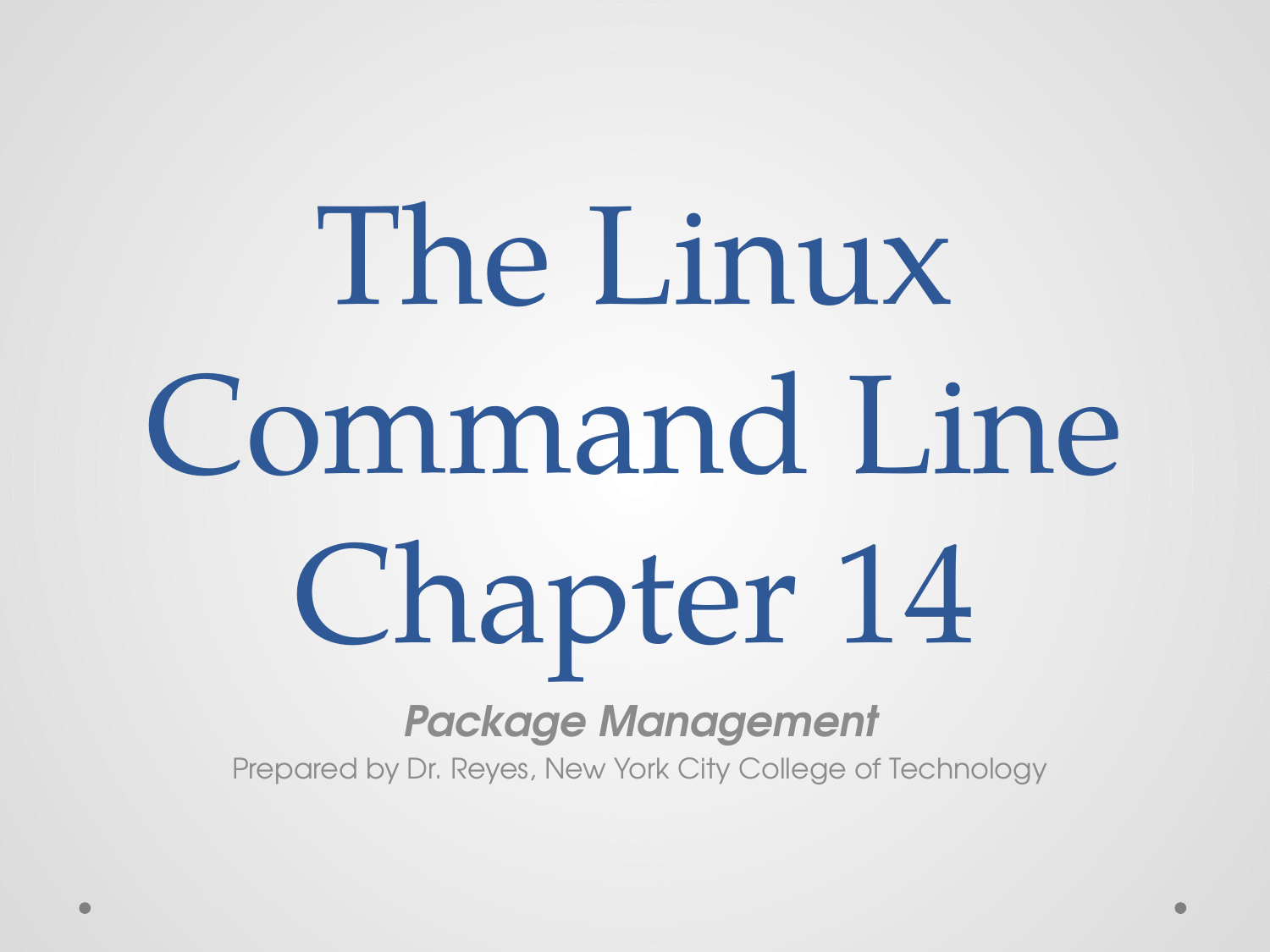

# The Linux Command Line Chapter 14
Package Management
Prepared by Dr. Reyes, New York City College of Technology